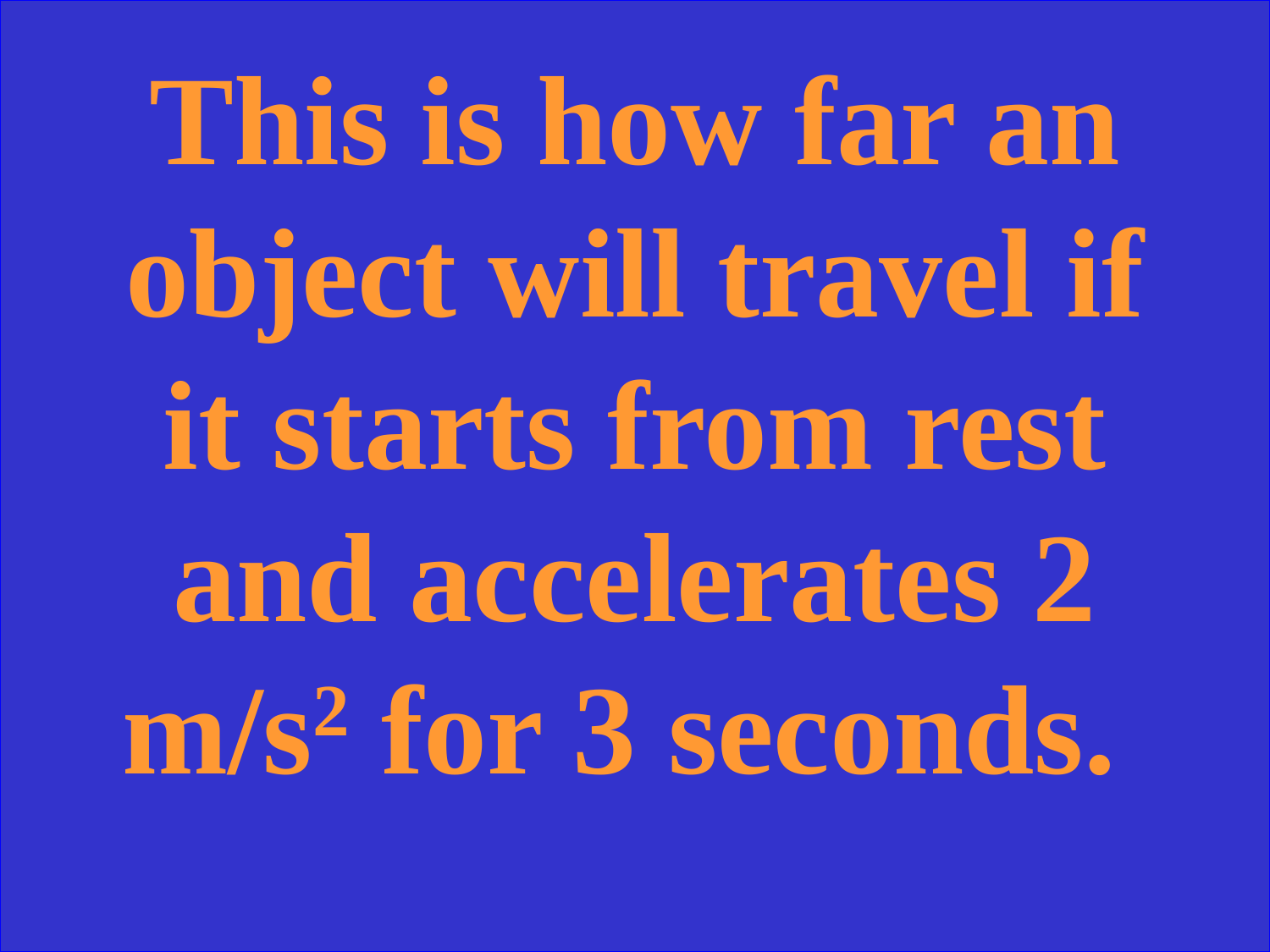

This is how far an object will travel if it starts from rest and accelerates 2 m/s2 for 3 seconds.